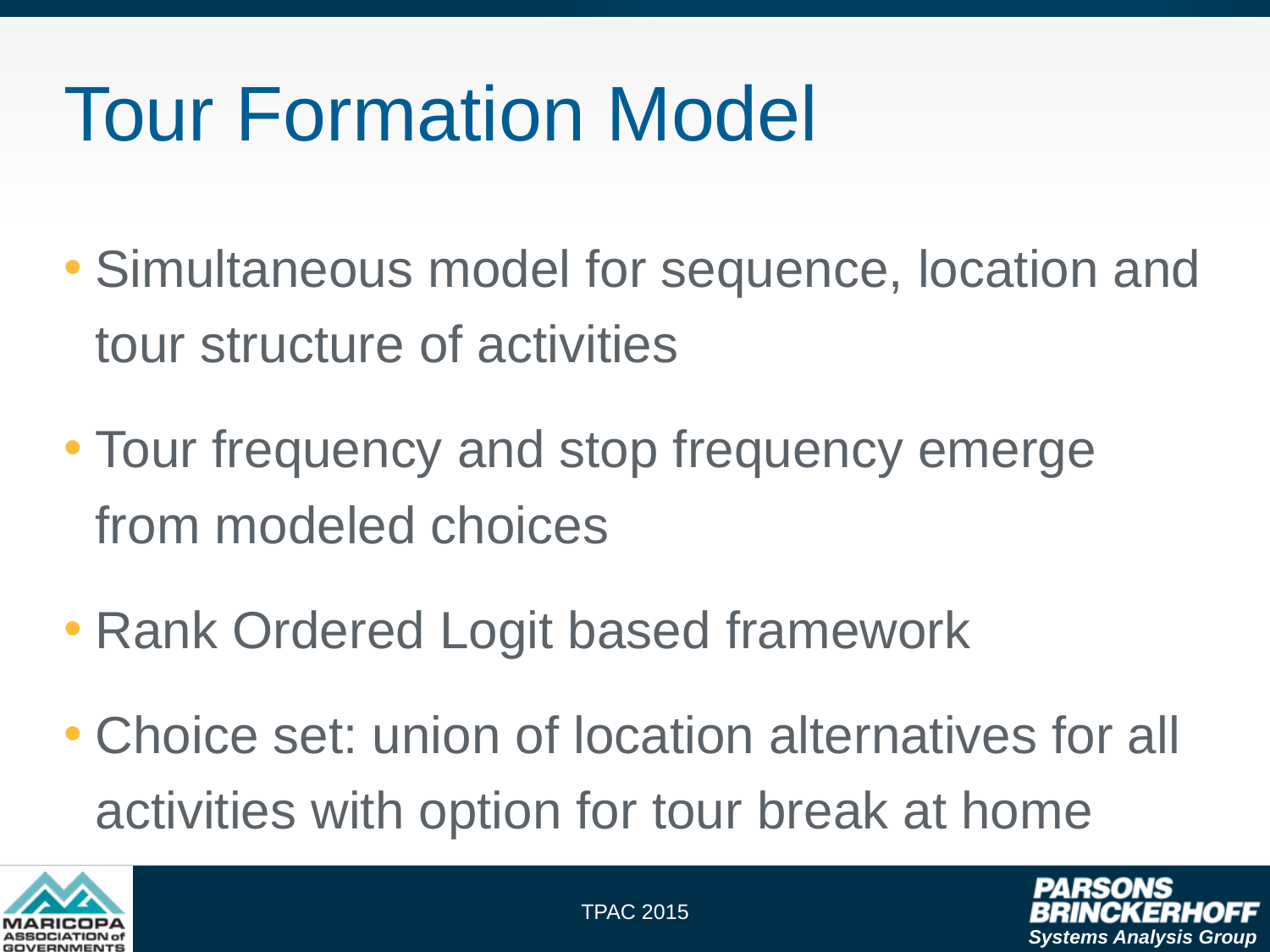

# Tour Formation Model
Simultaneous model for sequence, location and tour structure of activities
Tour frequency and stop frequency emerge from modeled choices
Rank Ordered Logit based framework
Choice set: union of location alternatives for all activities with option for tour break at home
TPAC 2015